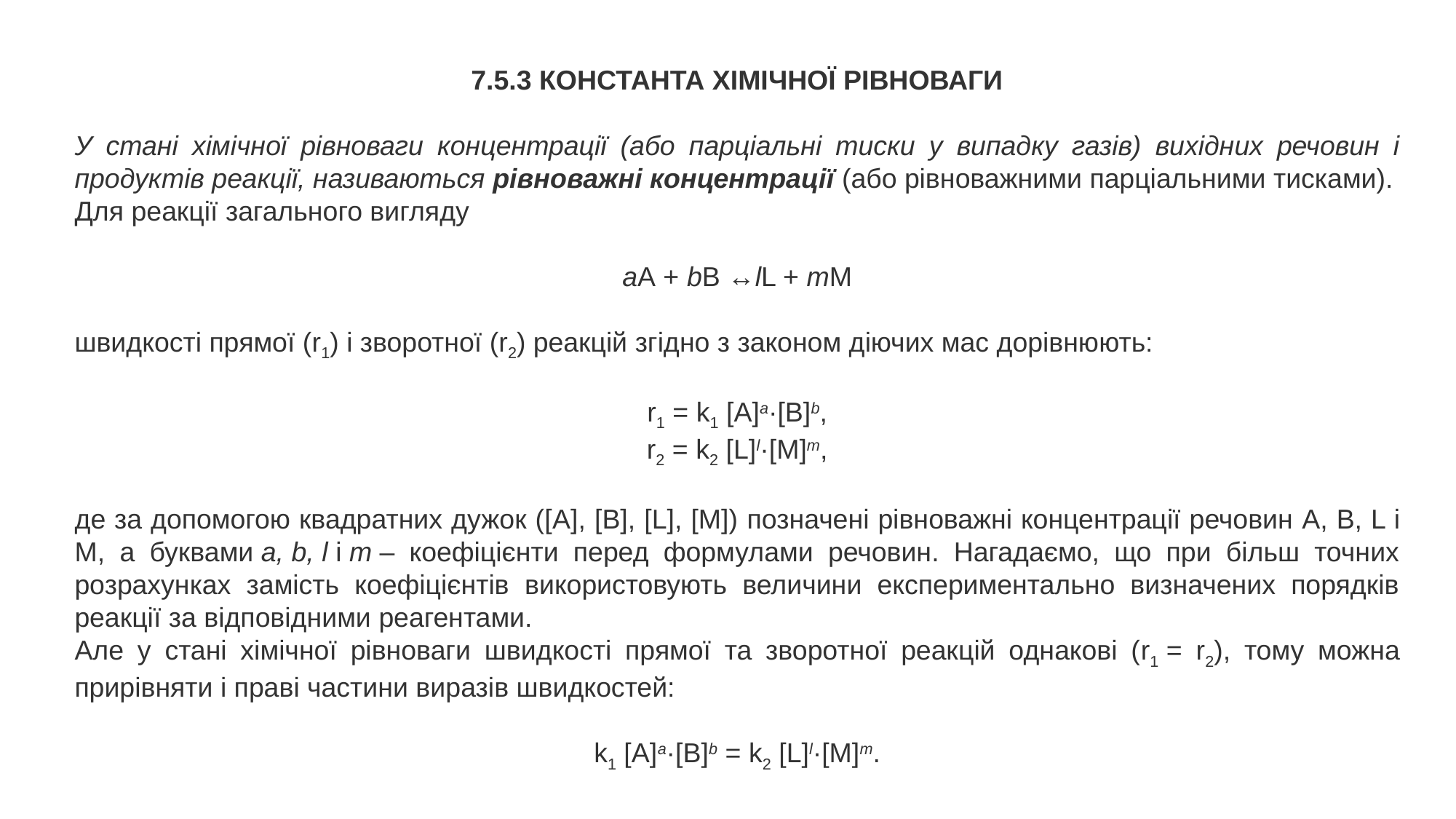

7.5.3 КОНСТАНТА ХІМІЧНОЇ РІВНОВАГИ

У стані хімічної рівноваги концентрації (або парціальні тиски у випадку газів) вихідних речовин і продуктів реакції, називаються рівноважні концентрації (або рівноважними парціальними тисками).
Для реакції загального вигляду

aА + bВ ↔lL + mM

швидкості прямої (r1) і зворотної (r2) реакцій згідно з законом діючих мас дорівнюють:

r1 = k1 [A]a·[B]b,
r2 = k2 [L]l·[M]m,

де за допомогою квадратних дужок ([A], [B], [L], [M]) позначені рівноважні концентрації речовин A, B, L і M, а буквами a, b, l і m – коефіцієнти перед формулами речовин. Нагадаємо, що при більш точних розрахунках замість коефіцієнтів використовують величини експериментально визначених порядків реакції за відповідними реагентами.
Але у стані хімічної рівноваги швидкості прямої та зворотної реакцій однакові (r1 = r2), тому можна прирівняти і праві частини виразів швидкостей:

k1 [A]a·[B]b = k2 [L]l·[M]m.